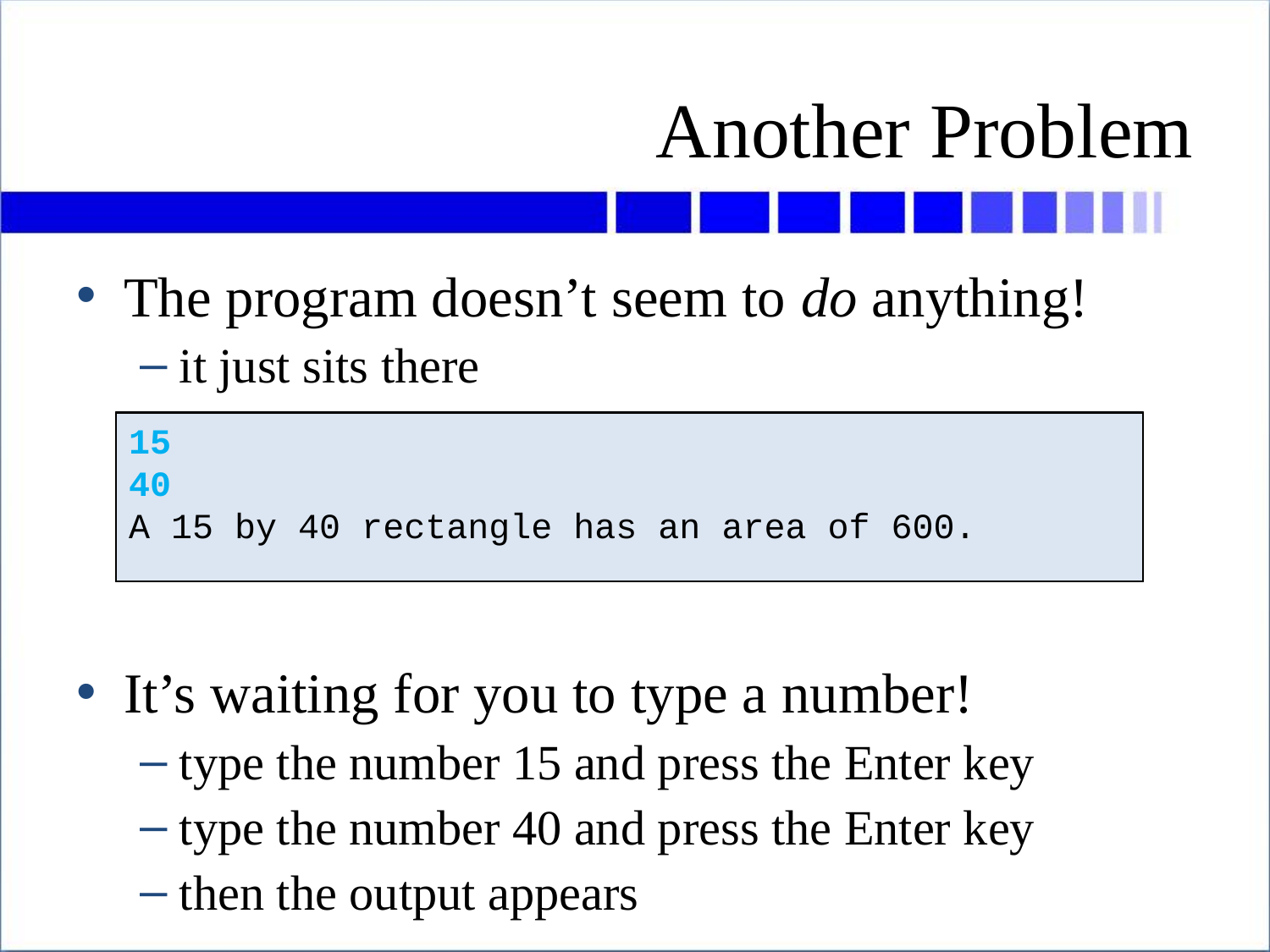

# Another Problem
The program doesn’t seem to do anything!
it just sits there

It’s waiting for you to type a number!
type the number 15 and press the Enter key
type the number 40 and press the Enter key
then the output appears

15
15
40
15
40
A 15 by 40 rectangle has an area of 600.